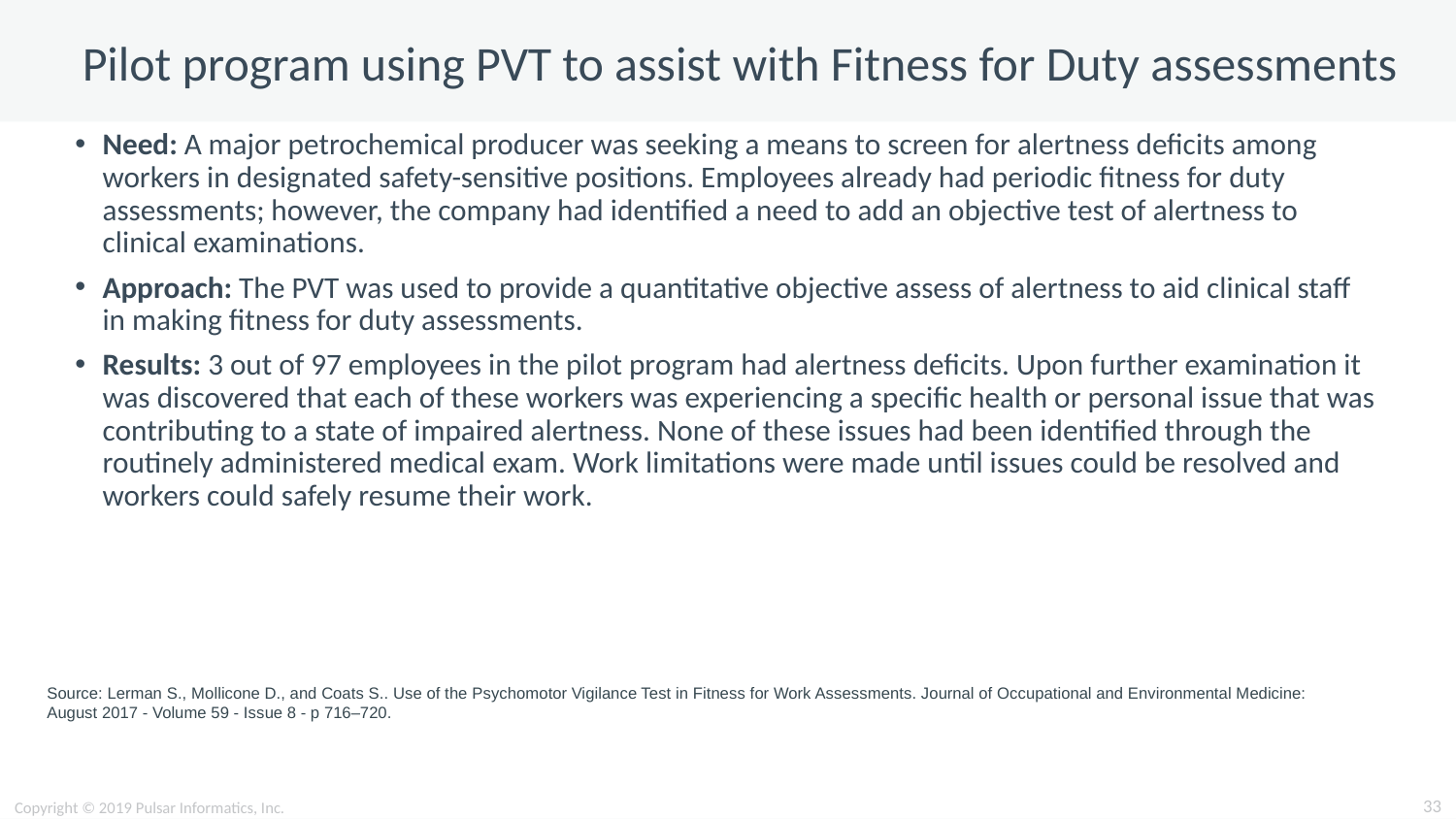

# Pilot program using PVT to assist with Fitness for Duty assessments
Need: A major petrochemical producer was seeking a means to screen for alertness deficits among workers in designated safety-sensitive positions. Employees already had periodic fitness for duty assessments; however, the company had identified a need to add an objective test of alertness to clinical examinations.
Approach: The PVT was used to provide a quantitative objective assess of alertness to aid clinical staff in making fitness for duty assessments.
Results: 3 out of 97 employees in the pilot program had alertness deficits. Upon further examination it was discovered that each of these workers was experiencing a specific health or personal issue that was contributing to a state of impaired alertness. None of these issues had been identified through the routinely administered medical exam. Work limitations were made until issues could be resolved and workers could safely resume their work.
Source: Lerman S., Mollicone D., and Coats S.. Use of the Psychomotor Vigilance Test in Fitness for Work Assessments. Journal of Occupational and Environmental Medicine: August 2017 - Volume 59 - Issue 8 - p 716–720.
33
Copyright © 2019 Pulsar Informatics, Inc.